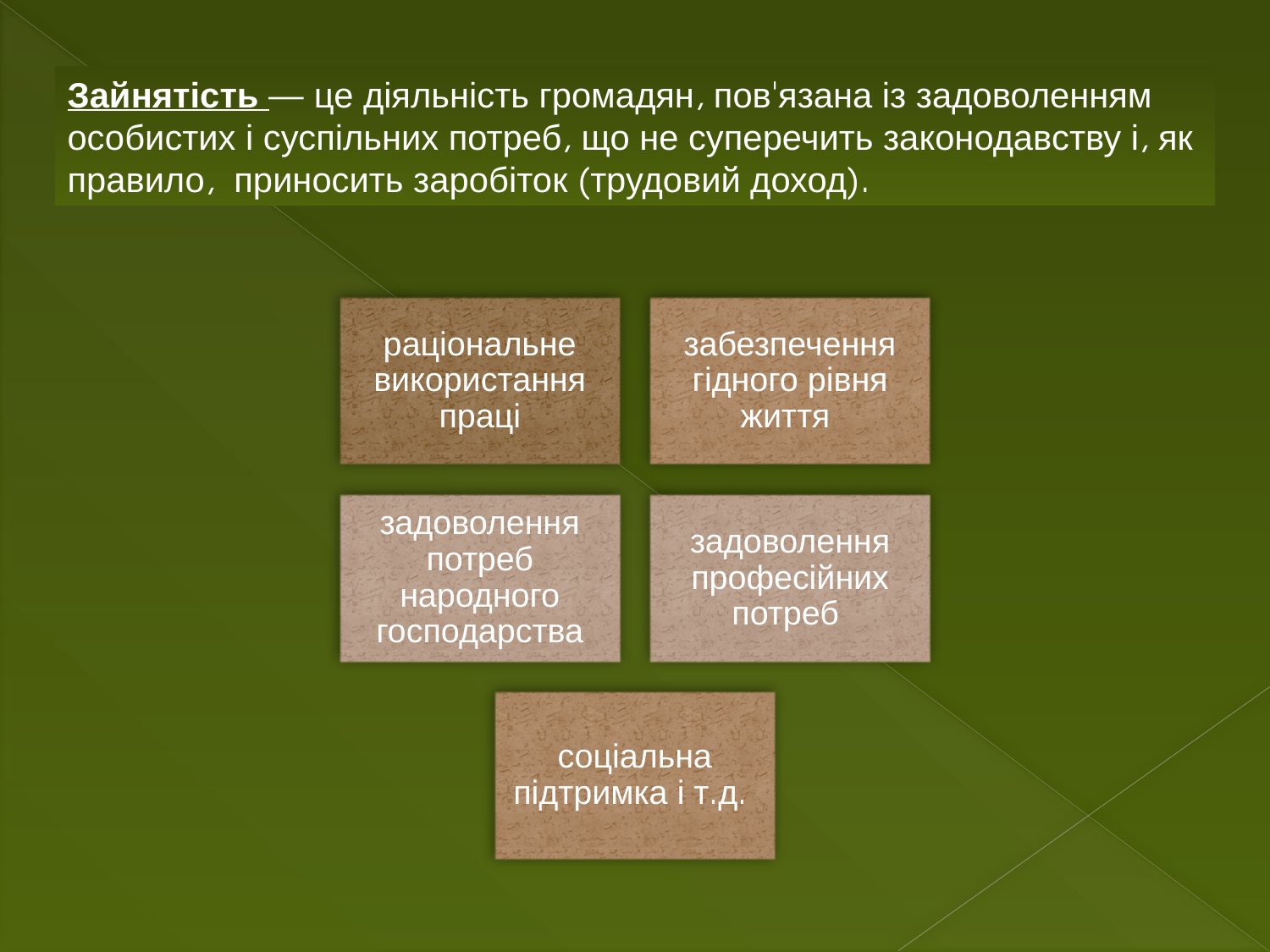

Зайнятість — це діяльність громадян, пов'язана із задоволенням особистих і суспільних потреб, що не суперечить законодавству і, як правило,  приносить заробіток (трудовий доход).
раціональне використання праці
забезпечення гідного рівня життя
задоволення потреб народного господарства
задоволення професійних потреб
соціальна підтримка і т.д.